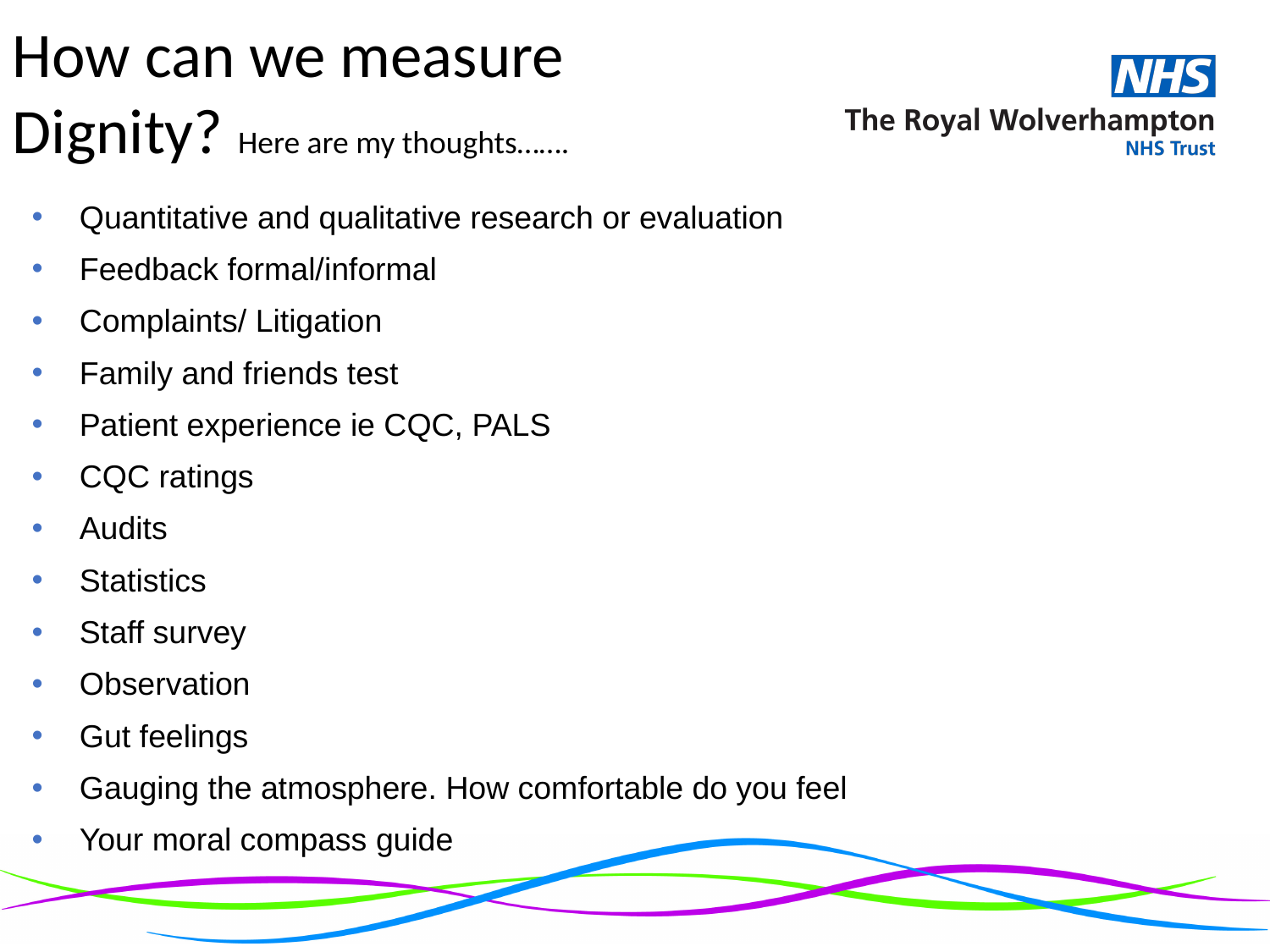

How can we measure Dignity? Here are my thoughts…….
Quantitative and qualitative research or evaluation
Feedback formal/informal
Complaints/ Litigation
Family and friends test
Patient experience ie CQC, PALS
CQC ratings
Audits
Statistics
Staff survey
Observation
Gut feelings
Gauging the atmosphere. How comfortable do you feel
Your moral compass guide